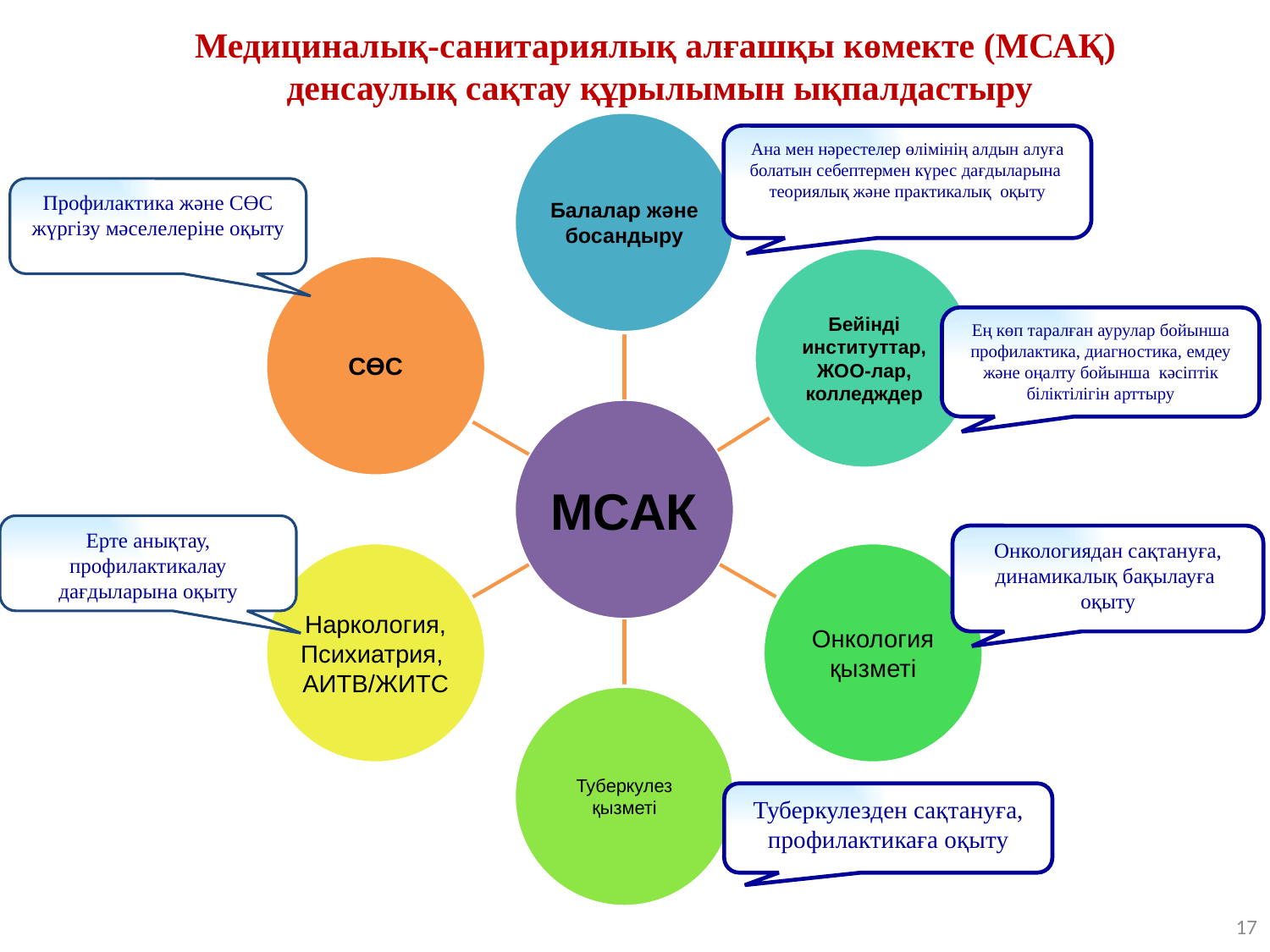

Медициналық-санитариялық алғашқы көмекте (МСАҚ)
денсаулық сақтау құрылымын ықпалдастыру
МСАК

Балалар және босандыру

Бейінді институттар, ЖОО-лар, колледждер

Онкология қызметі

Туберкулез қызметі

Наркология,
Психиатрия,
АИТВ/ЖИТС

СӨС
Ана мен нәрестелер өлімінің алдын алуға болатын себептермен күрес дағдыларына  теориялық және практикалық  оқыту
Профилактика және СӨС жүргізу мәселелеріне оқыту
Ең көп таралған аурулар бойынша профилактика, диагностика, емдеу және оңалту бойынша  кәсіптік біліктілігін арттыру
Ерте анықтау, профилактикалау дағдыларына оқыту
Онкологиядан сақтануға, динамикалық бақылауға  оқыту
Туберкулезден сақтануға, профилактикаға оқыту
17